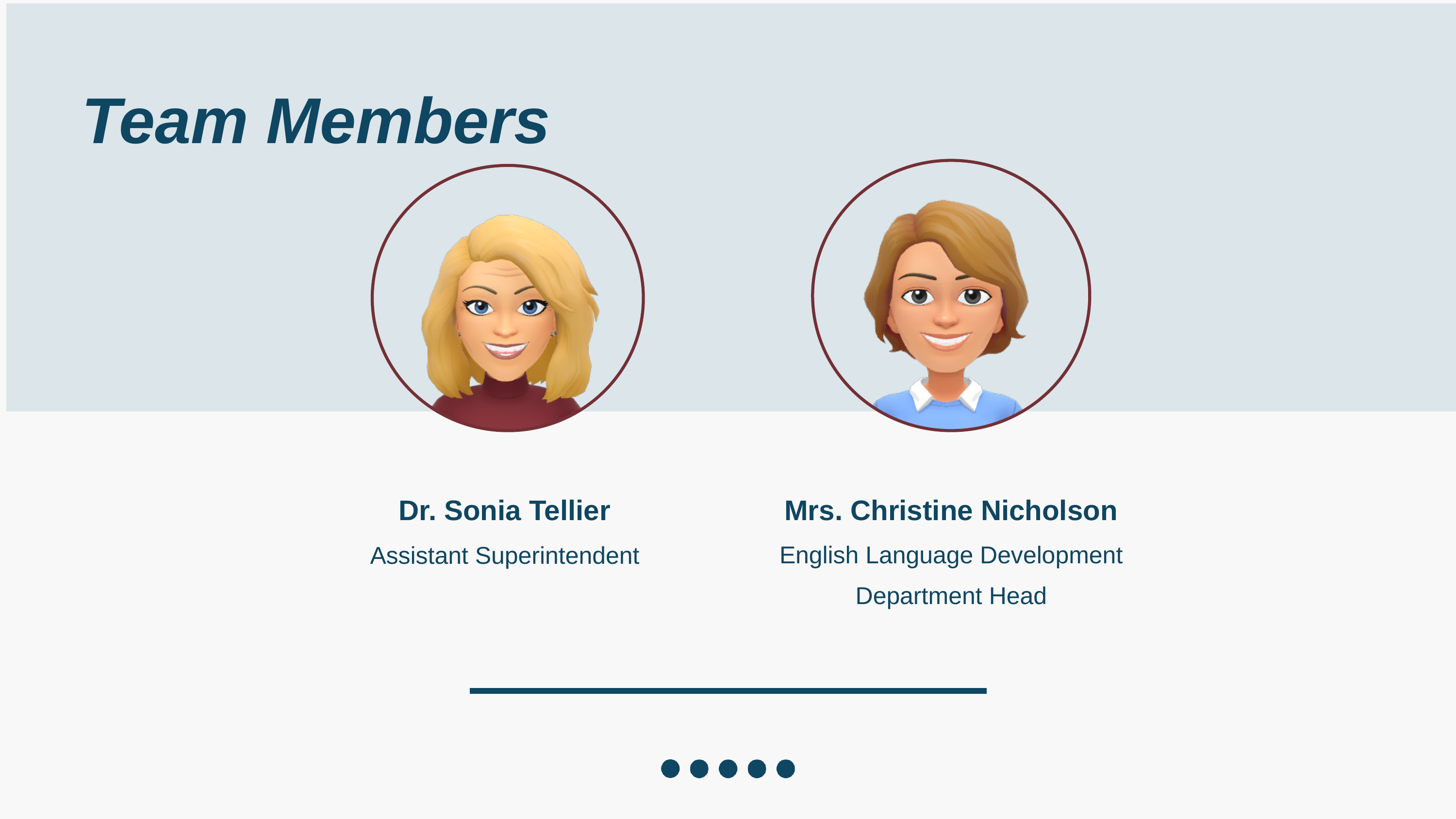

Team Members

Dr. Sonia Tellier
Mrs. Christine Nicholson
English Language Development
Department Head
Assistant Superintendent